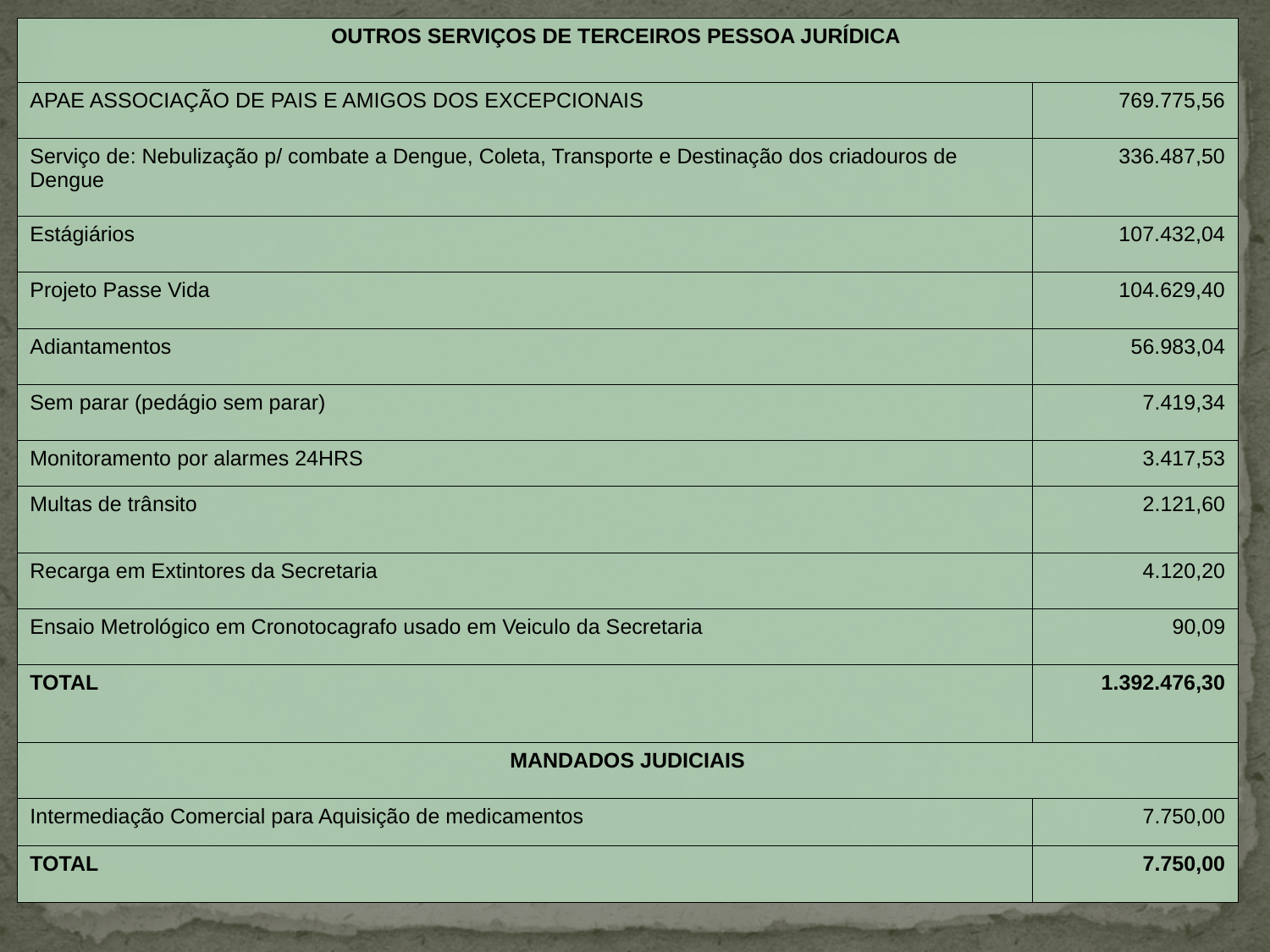

| OUTROS SERVIÇOS DE TERCEIROS PESSOA JURÍDICA |  |
| --- | --- |
| APAE ASSOCIAÇÃO DE PAIS E AMIGOS DOS EXCEPCIONAIS | 769.775,56 |
| Serviço de: Nebulização p/ combate a Dengue, Coleta, Transporte e Destinação dos criadouros de Dengue | 336.487,50 |
| Estágiários | 107.432,04 |
| Projeto Passe Vida | 104.629,40 |
| Adiantamentos | 56.983,04 |
| Sem parar (pedágio sem parar) | 7.419,34 |
| Monitoramento por alarmes 24HRS | 3.417,53 |
| Multas de trânsito | 2.121,60 |
| Recarga em Extintores da Secretaria | 4.120,20 |
| Ensaio Metrológico em Cronotocagrafo usado em Veiculo da Secretaria | 90,09 |
| TOTAL | 1.392.476,30 |
| MANDADOS JUDICIAIS |  |
| Intermediação Comercial para Aquisição de medicamentos | 7.750,00 |
| TOTAL | 7.750,00 |